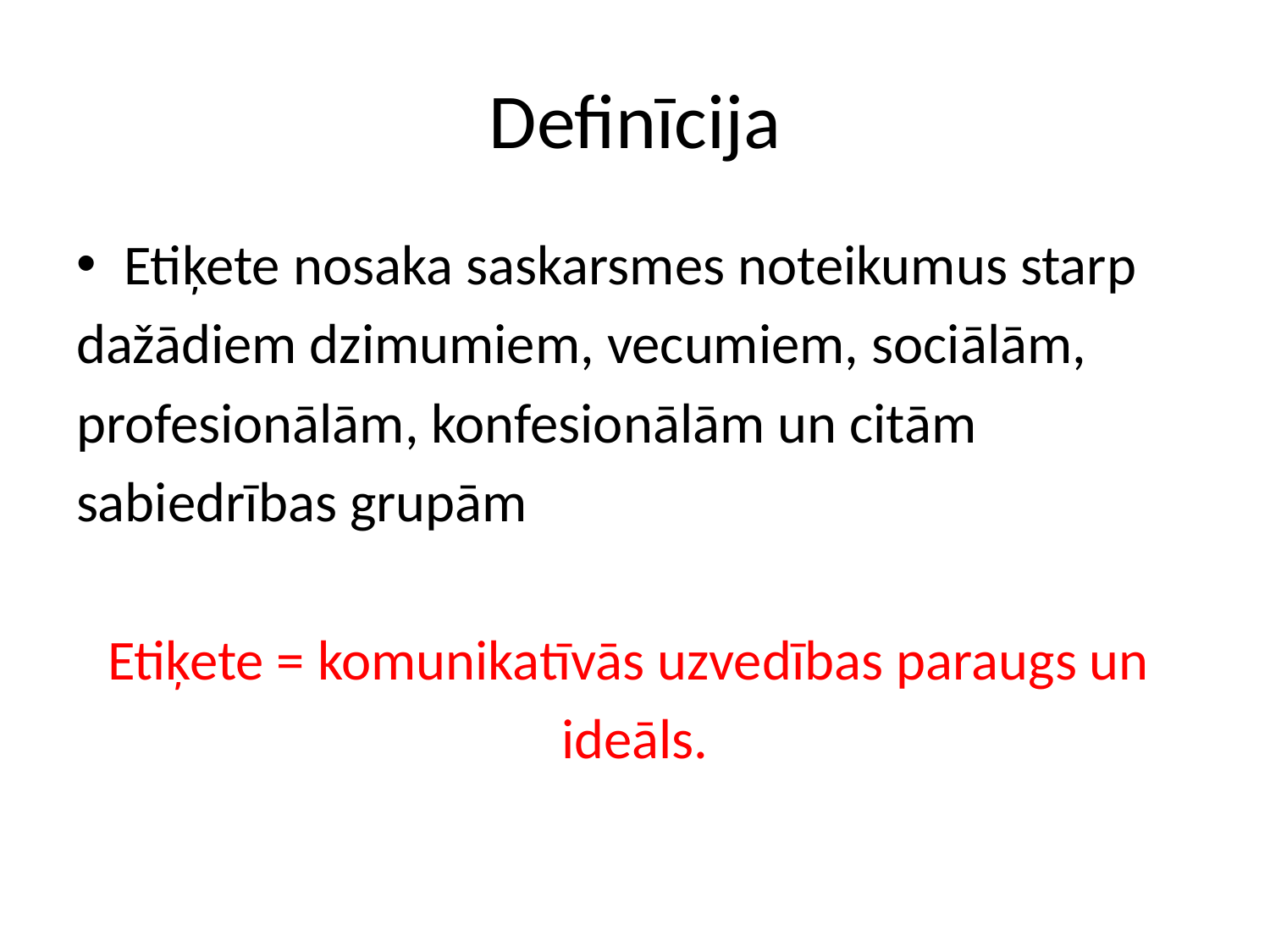

# Definīcija
Etiķete nosaka saskarsmes noteikumus starp
dažādiem dzimumiem, vecumiem, sociālām,
profesionālām, konfesionālām un citām
sabiedrības grupām

Etiķete = komunikatīvās uzvedības paraugs un
ideāls.